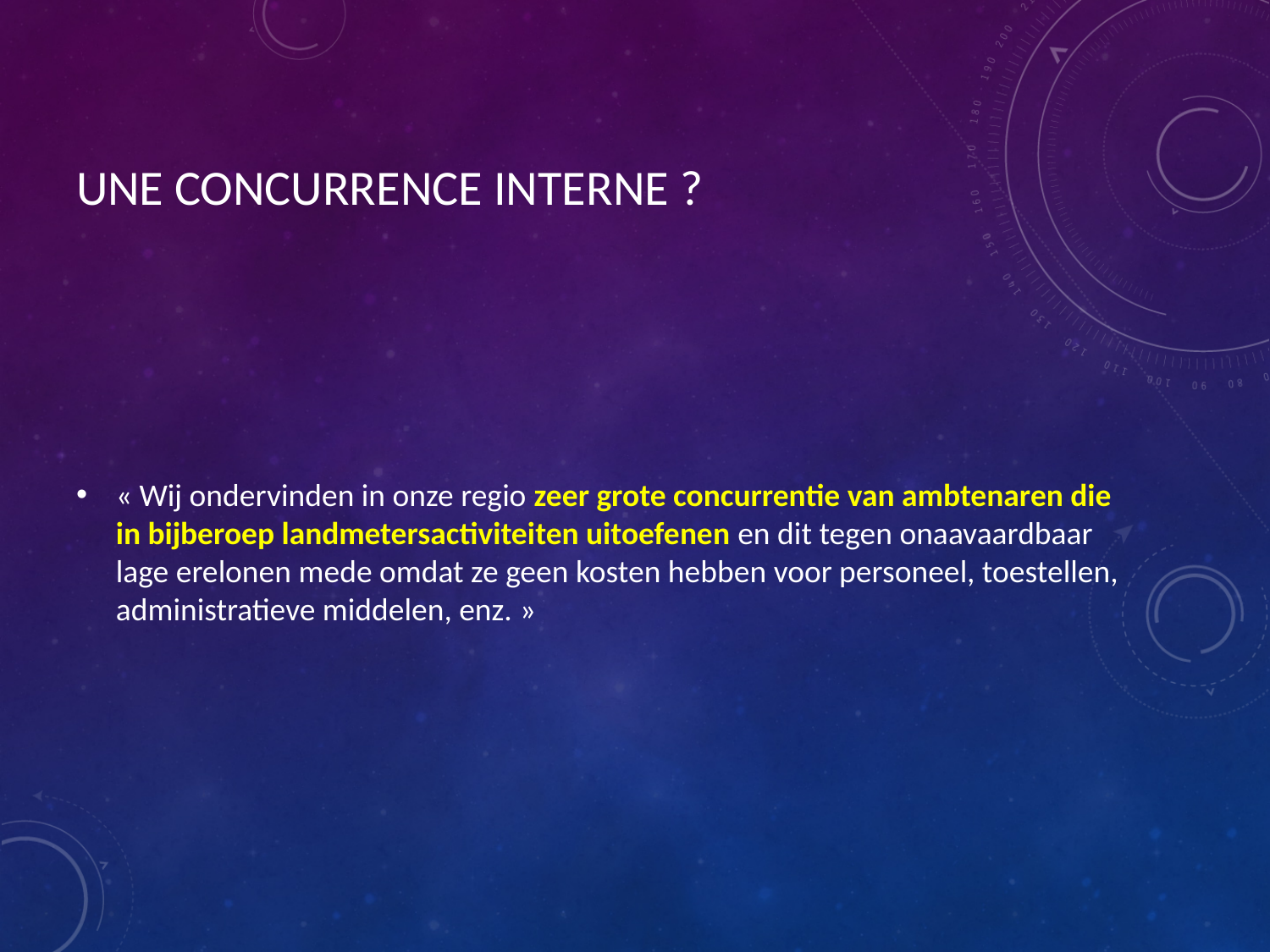

# Une concurrence interne ?
« Wij ondervinden in onze regio zeer grote concurrentie van ambtenaren die in bijberoep landmetersactiviteiten uitoefenen en dit tegen onaavaardbaar lage erelonen mede omdat ze geen kosten hebben voor personeel, toestellen, administratieve middelen, enz. »